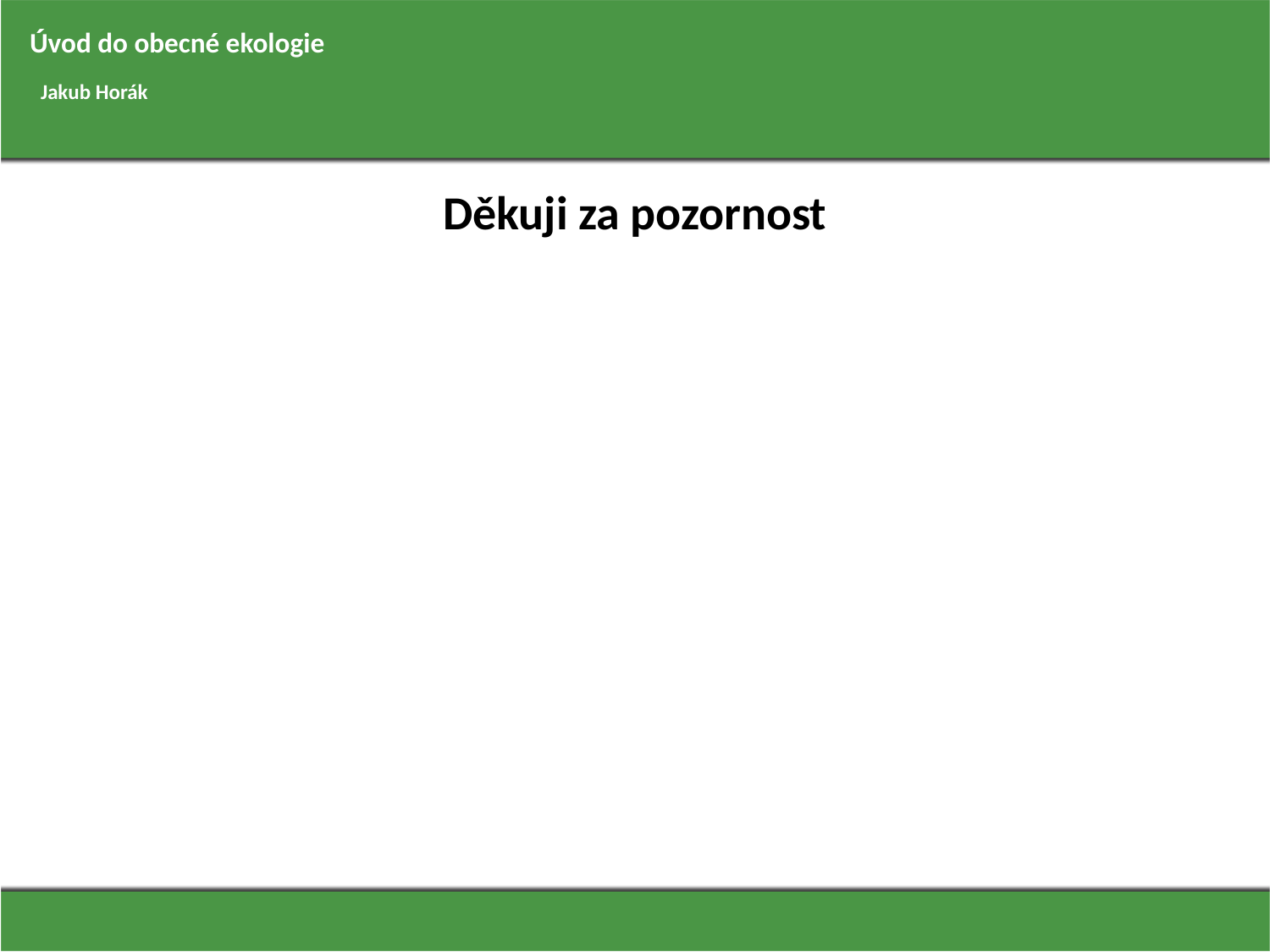

Úvod do obecné ekologie
Jakub Horák
# Děkuji za pozornost